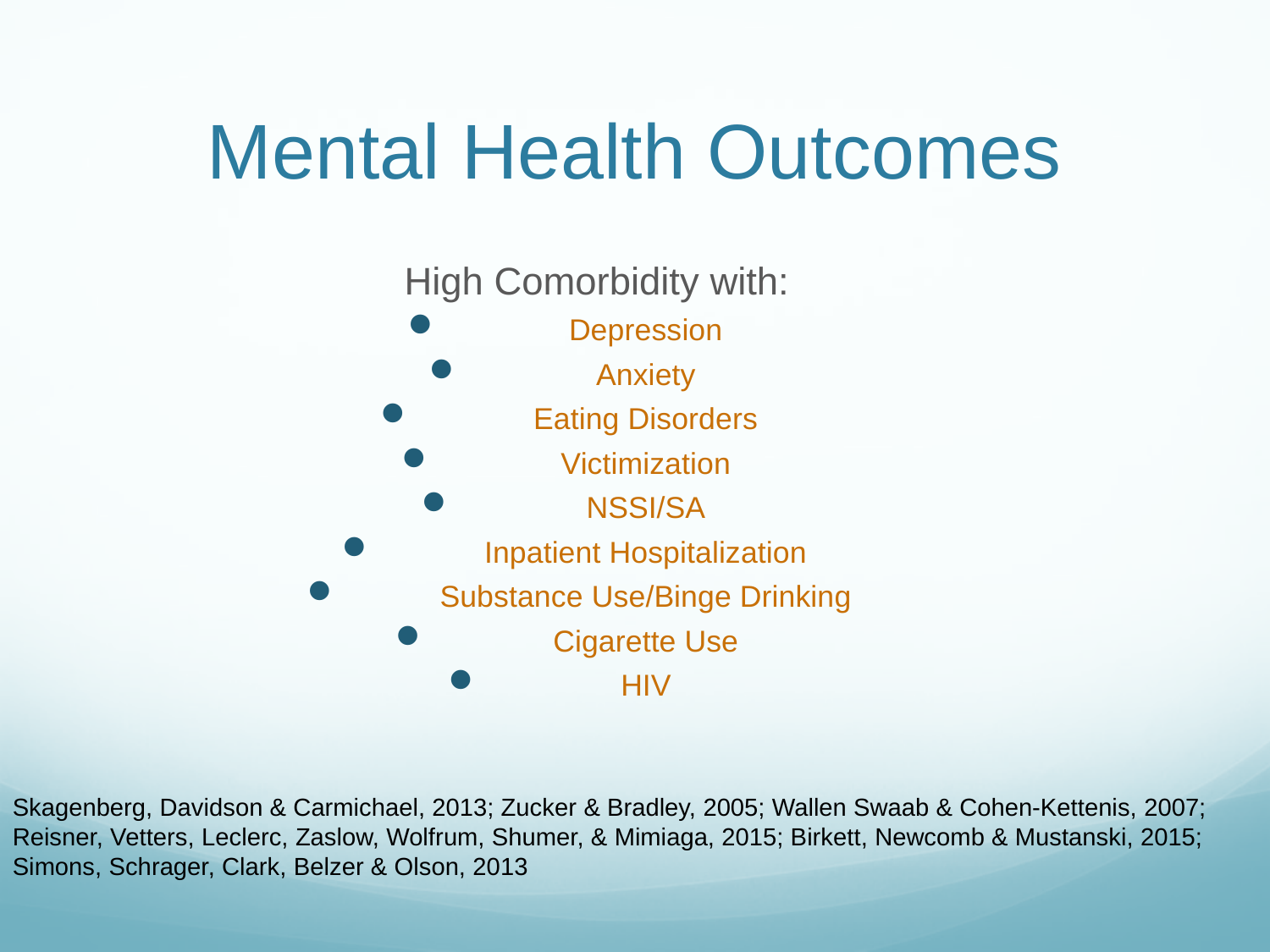

# Mental Health Outcomes
High Comorbidity with:
Depression
Anxiety
Eating Disorders
Victimization
NSSI/SA
Inpatient Hospitalization
Substance Use/Binge Drinking
Cigarette Use
HIV

Skagenberg, Davidson & Carmichael, 2013; Zucker & Bradley, 2005; Wallen Swaab & Cohen-Kettenis, 2007; Reisner, Vetters, Leclerc, Zaslow, Wolfrum, Shumer, & Mimiaga, 2015; Birkett, Newcomb & Mustanski, 2015; Simons, Schrager, Clark, Belzer & Olson, 2013